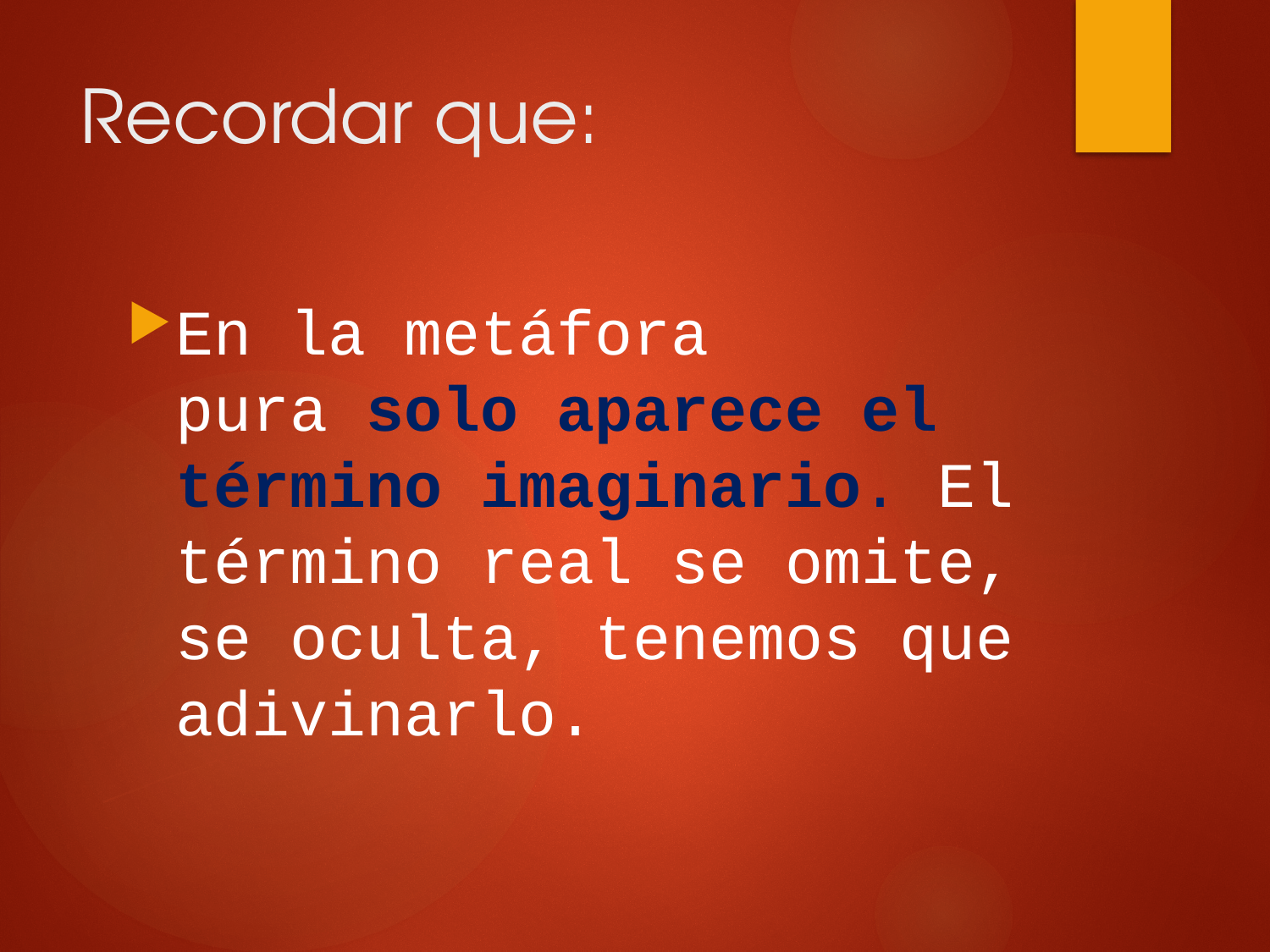

# Recordar que:
En la metáfora pura solo aparece el término imaginario. El término real se omite, se oculta, tenemos que adivinarlo.